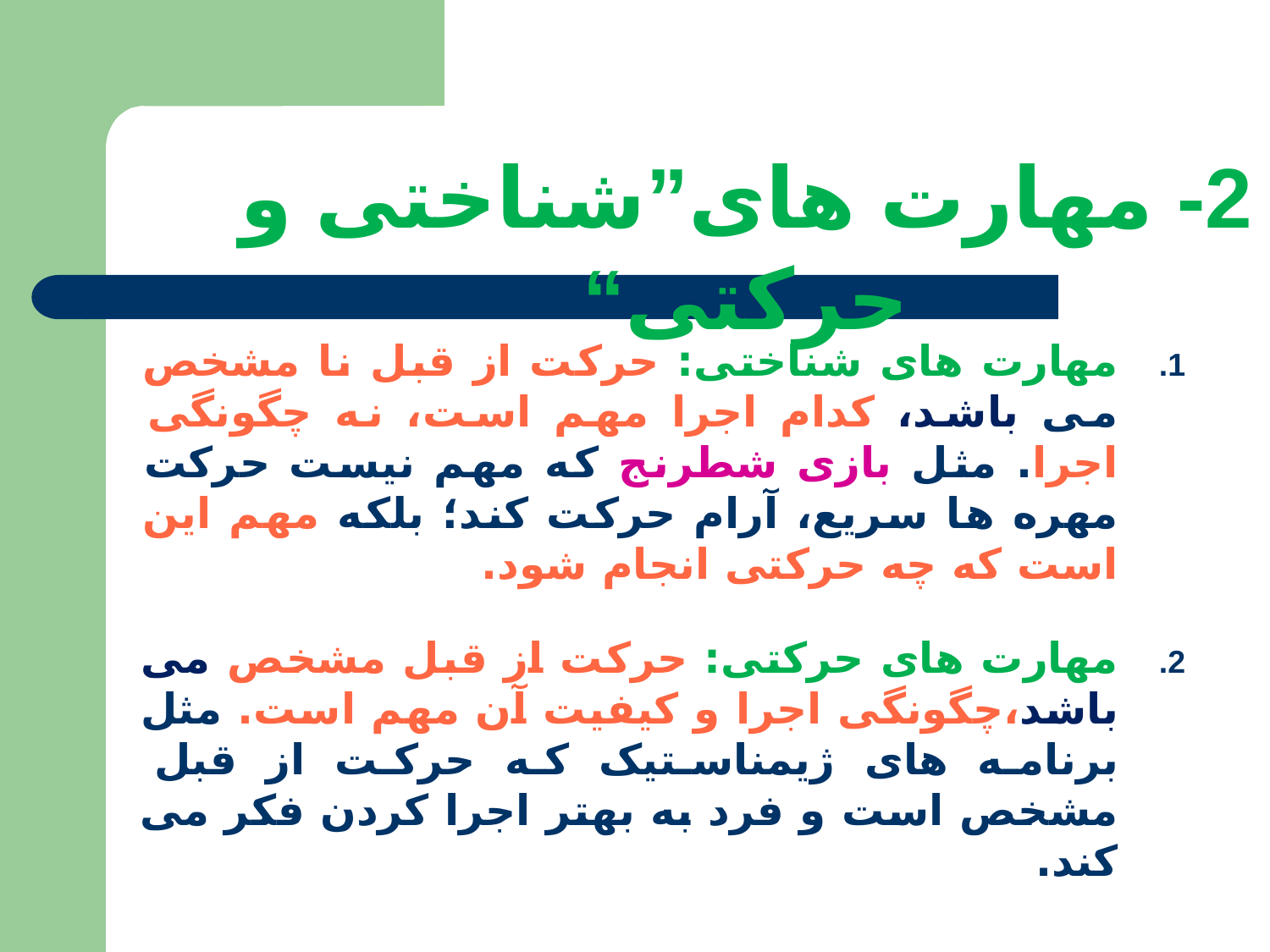

2- مهارت های”شناختی و حرکتی“
مهارت های شناختی: حرکت از قبل نا مشخص می باشد، کدام اجرا مهم است، نه چگونگی اجرا. مثل بازی شطرنج که مهم نیست حرکت مهره ها سریع، آرام حرکت کند؛ بلکه مهم این است که چه حرکتی انجام شود.

مهارت های حرکتی: حرکت از قبل مشخص می باشد،چگونگی اجرا و کیفیت آن مهم است. مثل برنامه های ژیمناستیک که حرکت از قبل مشخص است و فرد به بهتر اجرا کردن فکر می کند.

بنابراین در مهارت شناختی بر دانستن آنچه باید انجام شود تاکید   می نماید در حالی که مهارت حرکتی بر انجام صحیح تاکید دارد.